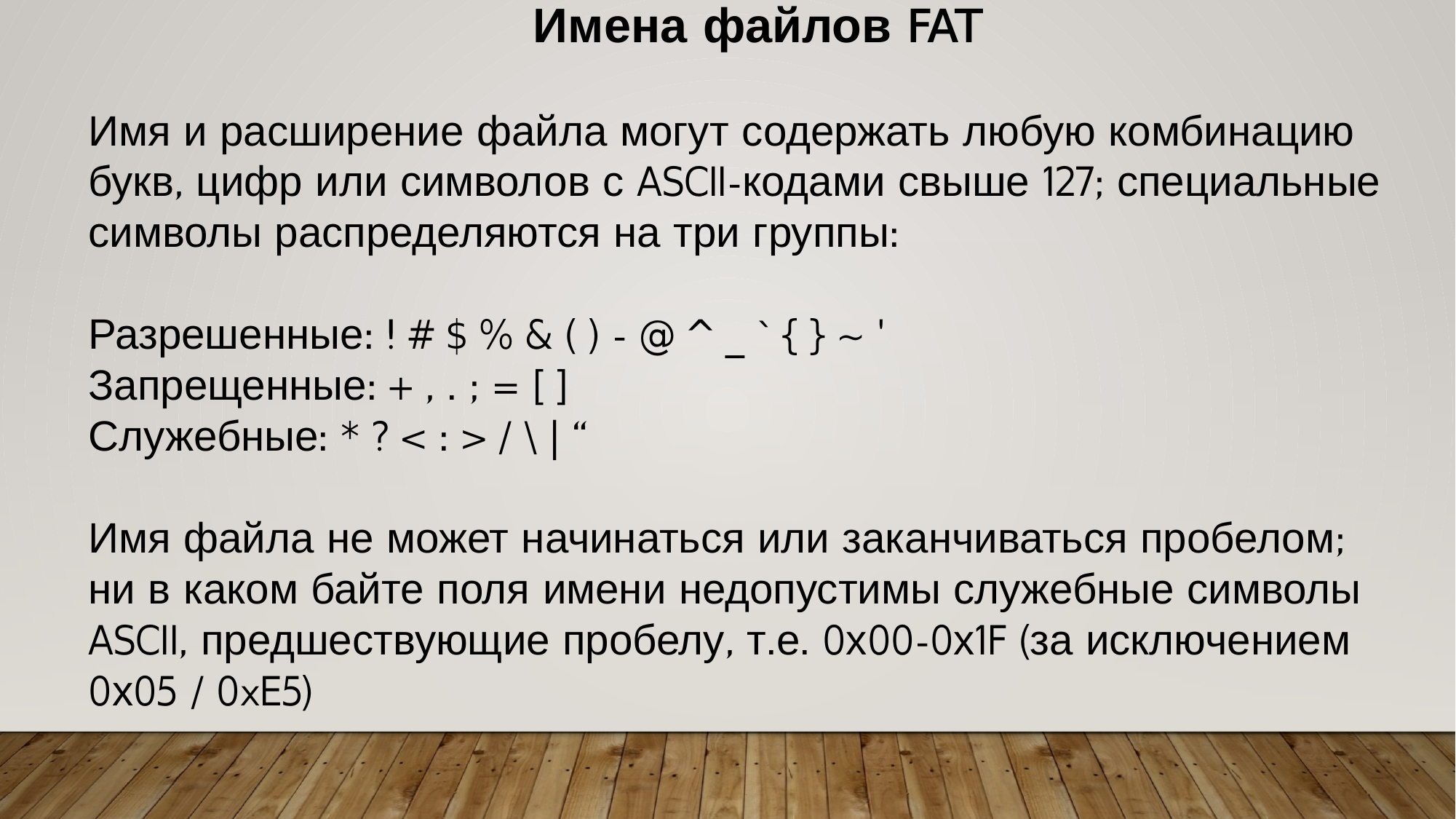

Имена файлов FAT

Имя и расширение файла могут содержать любую комбинацию букв, цифр или символов с ASCII-кодами свыше 127; специальные символы распределяются на три группы:

Разрешенные: ! # $ % & ( ) - @ ^ _ ` { } ~ '
Запрещенные: + , . ; = [ ]
Служебные: * ? < : > / \ | “

Имя файла не может начинаться или заканчиваться пробелом;
ни в каком байте поля имени недопустимы служебные символы ASCII, предшествующие пробелу, т.е. 0х00-0х1F (за исключением 0х05 / 0xE5)